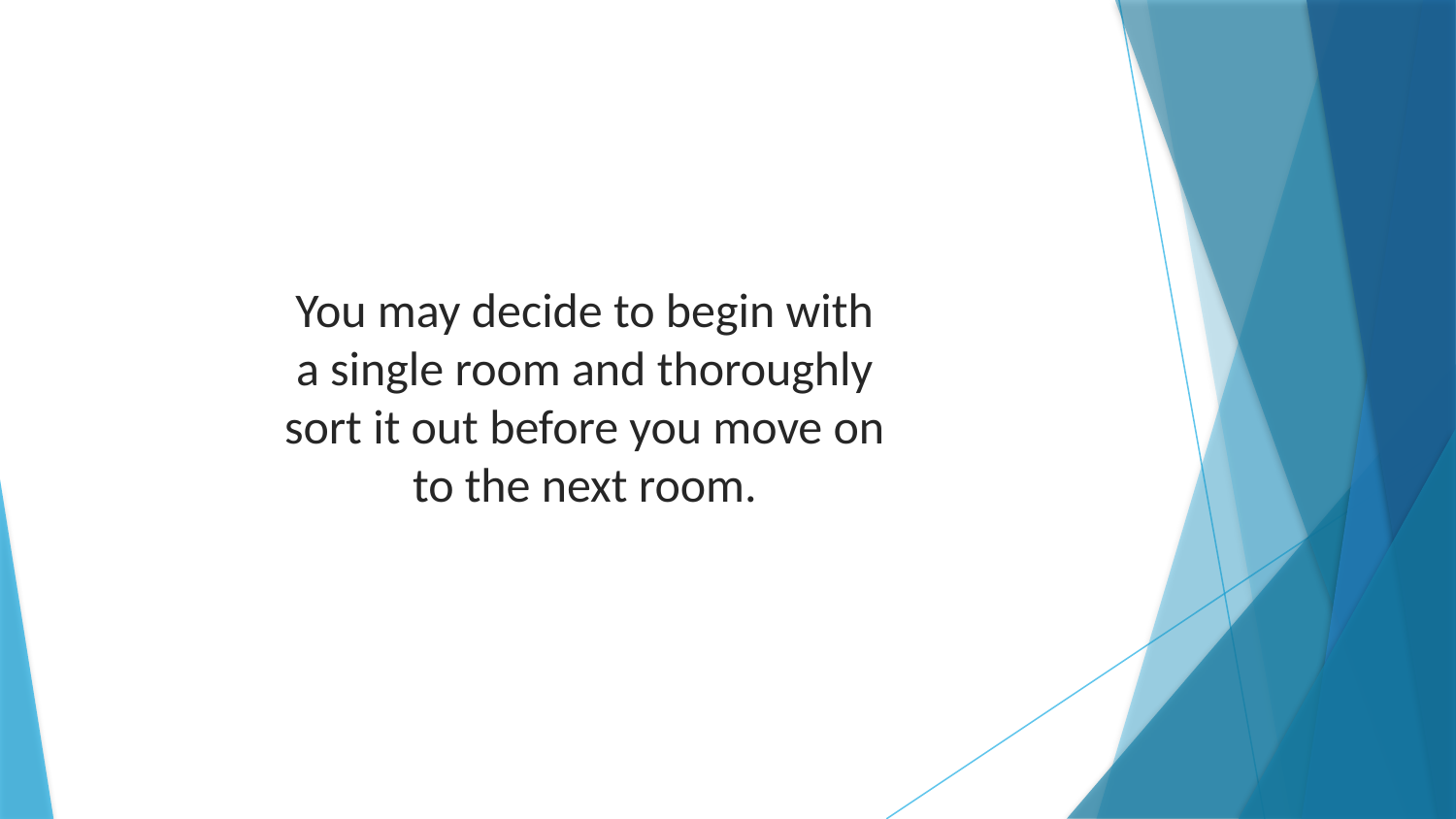

You may decide to begin with a single room and thoroughly sort it out before you move on to the next room.